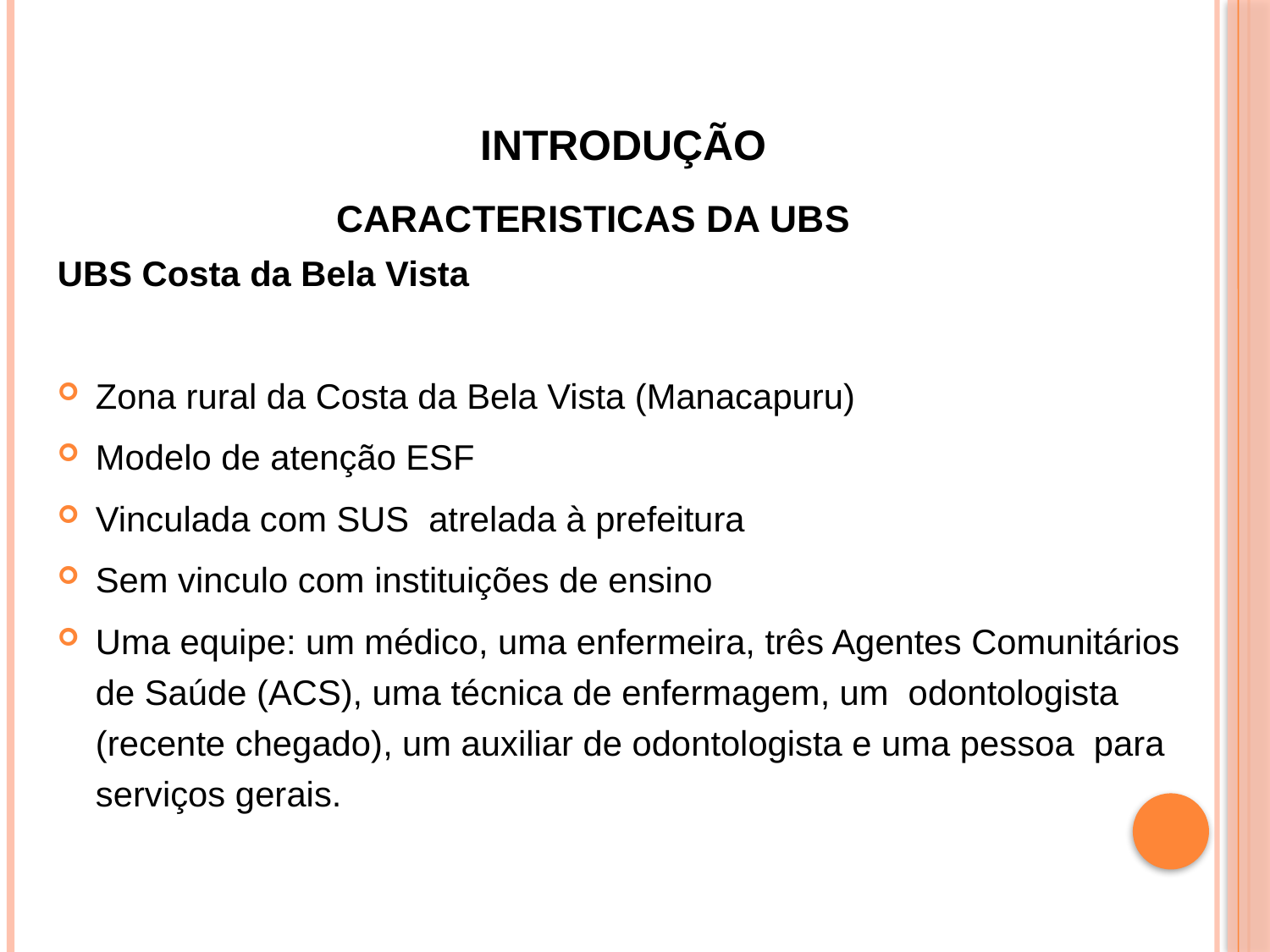

INTRODUÇÃO
# CARACTERISTICAS DA UBS
UBS Costa da Bela Vista

Zona rural da Costa da Bela Vista (Manacapuru)
Modelo de atenção ESF
Vinculada com SUS  atrelada à prefeitura
Sem vinculo com instituições de ensino
Uma equipe: um médico, uma enfermeira, três Agentes Comunitários de Saúde (ACS), uma técnica de enfermagem, um  odontologista (recente chegado), um auxiliar de odontologista e uma pessoa  para serviços gerais.